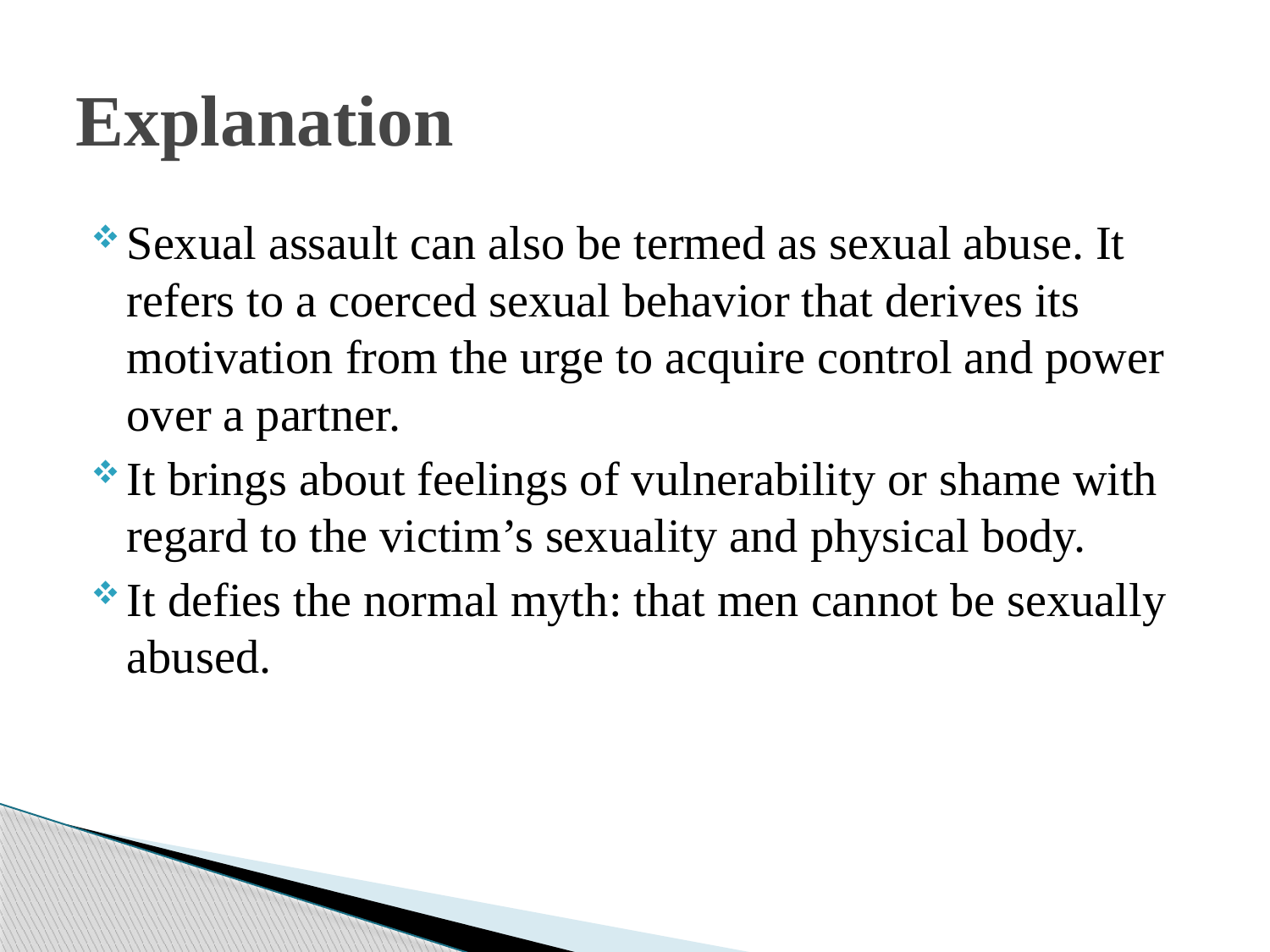

# Explanation
Sexual assault can also be termed as sexual abuse. It refers to a coerced sexual behavior that derives its motivation from the urge to acquire control and power over a partner.
It brings about feelings of vulnerability or shame with regard to the victim’s sexuality and physical body.
It defies the normal myth: that men cannot be sexually abused.